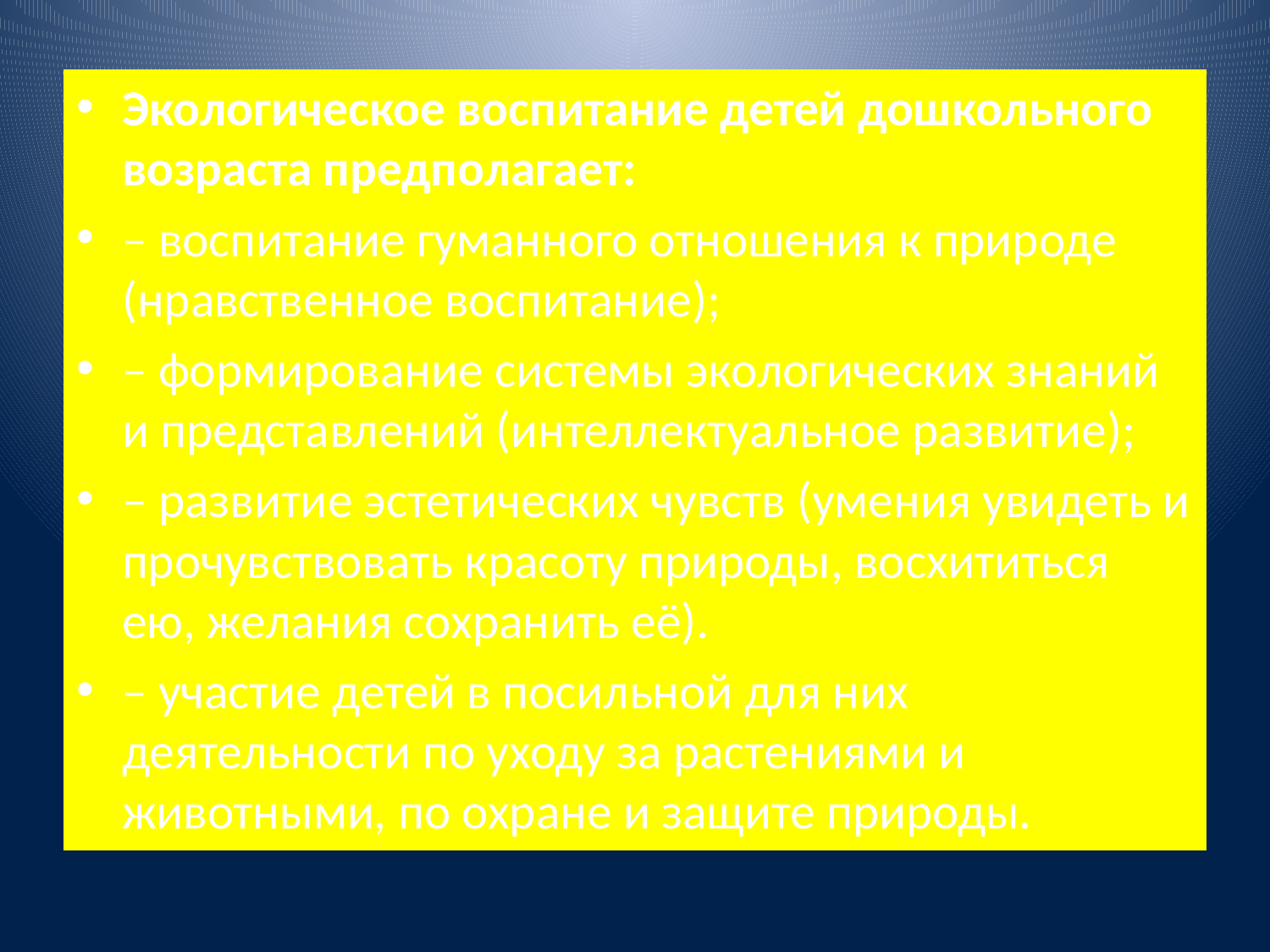

#
Экологическое воспитание детей дошкольного возраста предполагает:
– воспитание гуманного отношения к природе (нравственное воспитание);
– формирование системы экологических знаний и представлений (интеллектуальное развитие);
– развитие эстетических чувств (умения увидеть и прочувствовать красоту природы, восхититься ею, желания сохранить её).
– участие детей в посильной для них деятельности по уходу за растениями и животными, по охране и защите природы.